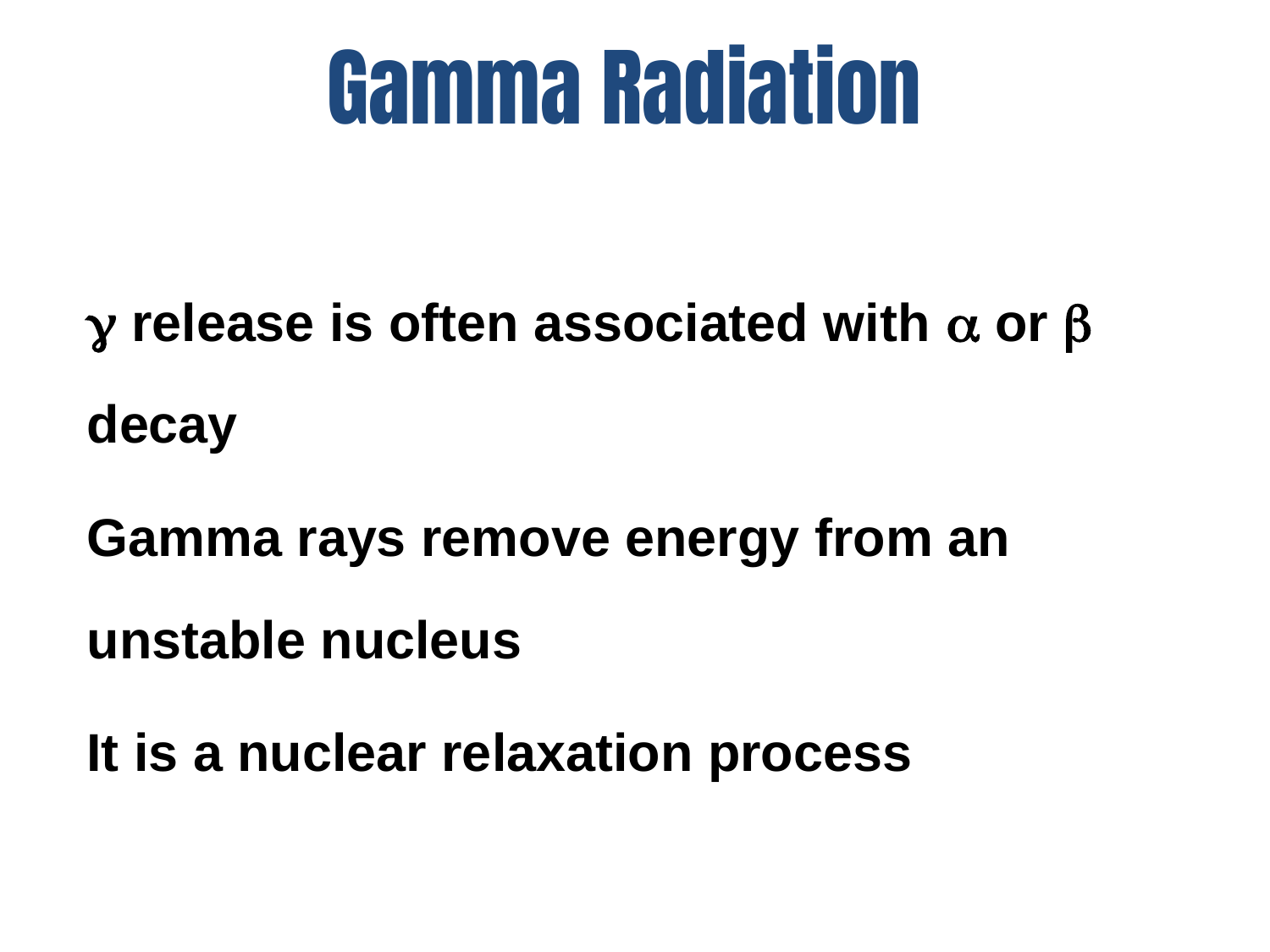

# Gamma Radiation
γ release is often associated with α or β decay
Gamma rays remove energy from an unstable nucleus
It is a nuclear relaxation process